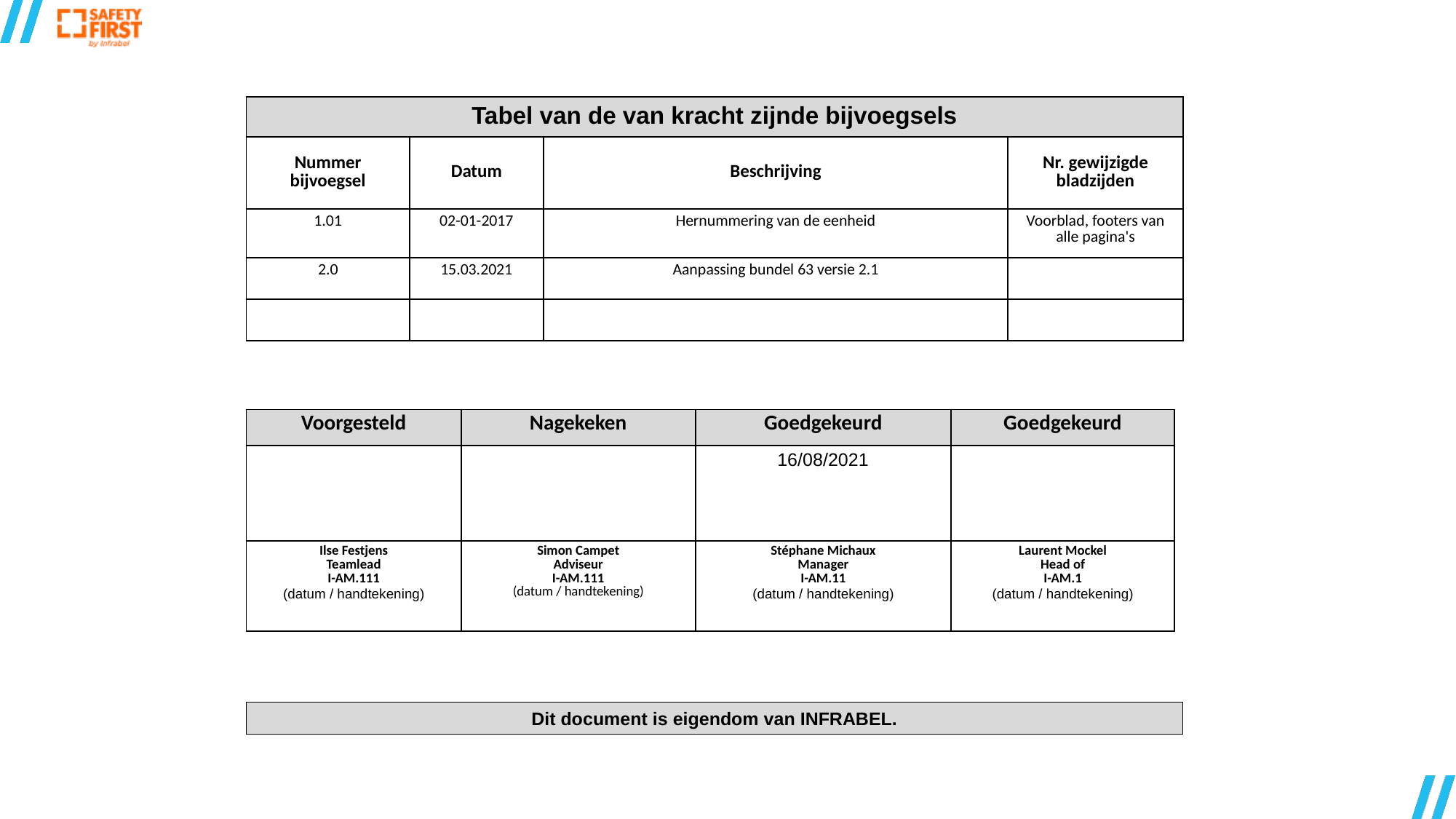

| Tabel van de van kracht zijnde bijvoegsels |  |  |  |
| --- | --- | --- | --- |
| Nummer bijvoegsel | Datum | Beschrijving | Nr. gewijzigde bladzijden |
| 1.01 | 02-01-2017 | Hernummering van de eenheid | Voorblad, footers van alle pagina's |
| 2.0 | 15.03.2021 | Aanpassing bundel 63 versie 2.1 |  |
|  |  |  |  |
| Voorgesteld | Nagekeken | Goedgekeurd | Goedgekeurd |
| --- | --- | --- | --- |
|  |  | 16/08/2021 |  |
| Ilse Festjens Teamlead I-AM.111 (datum / handtekening) | Simon Campet Adviseur I-AM.111 (datum / handtekening) | Stéphane Michaux Manager I-AM.11 (datum / handtekening) | Laurent Mockel Head of I-AM.1 (datum / handtekening) |
Dit document is eigendom van INFRABEL.